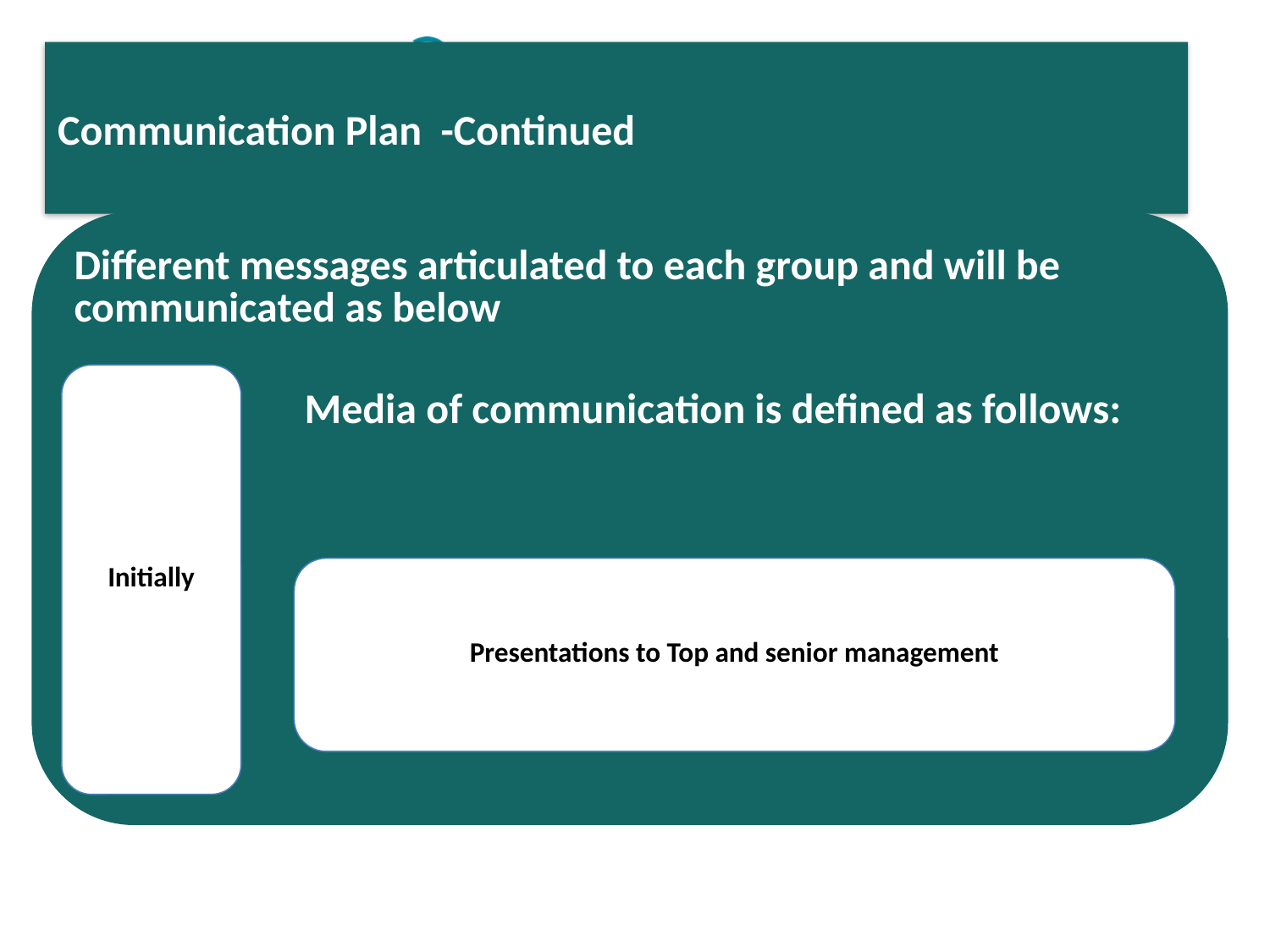

Communication Plan  -Continued
Different messages articulated to each group and will be communicated as below
Initially
Media of communication is defined as follows:
Presentations to Top and senior management